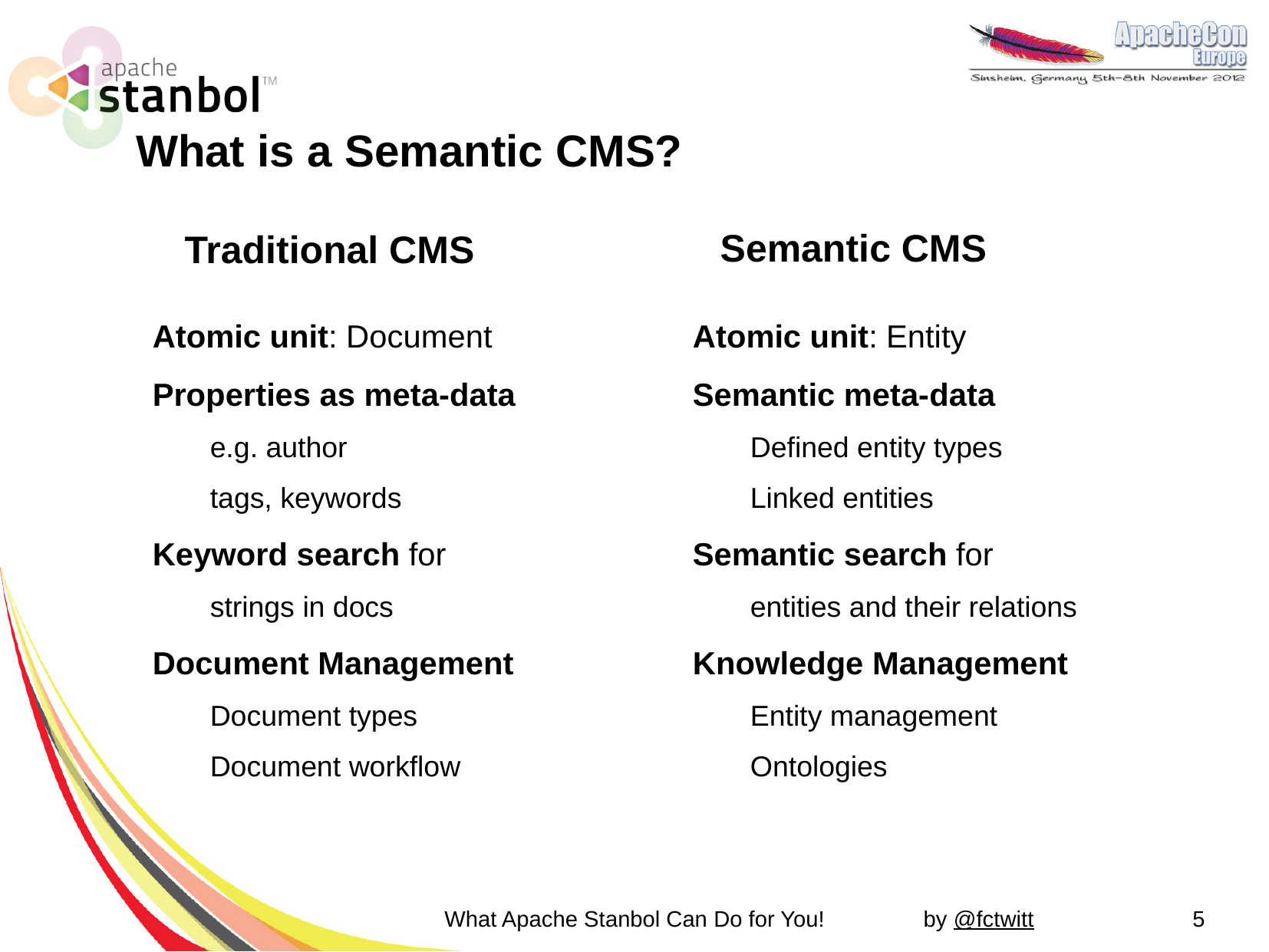

# What is a Semantic CMS?
Semantic CMS
Traditional CMS
Atomic unit: Document
Properties as meta-data
e.g. author
tags, keywords
Keyword search for
strings in docs
Document Management
Document types
Document workflow
Atomic unit: Entity
Semantic meta-data
Defined entity types
Linked entities
Semantic search for
entities and their relations
Knowledge Management
Entity management
Ontologies
What Apache Stanbol Can Do for You!
5